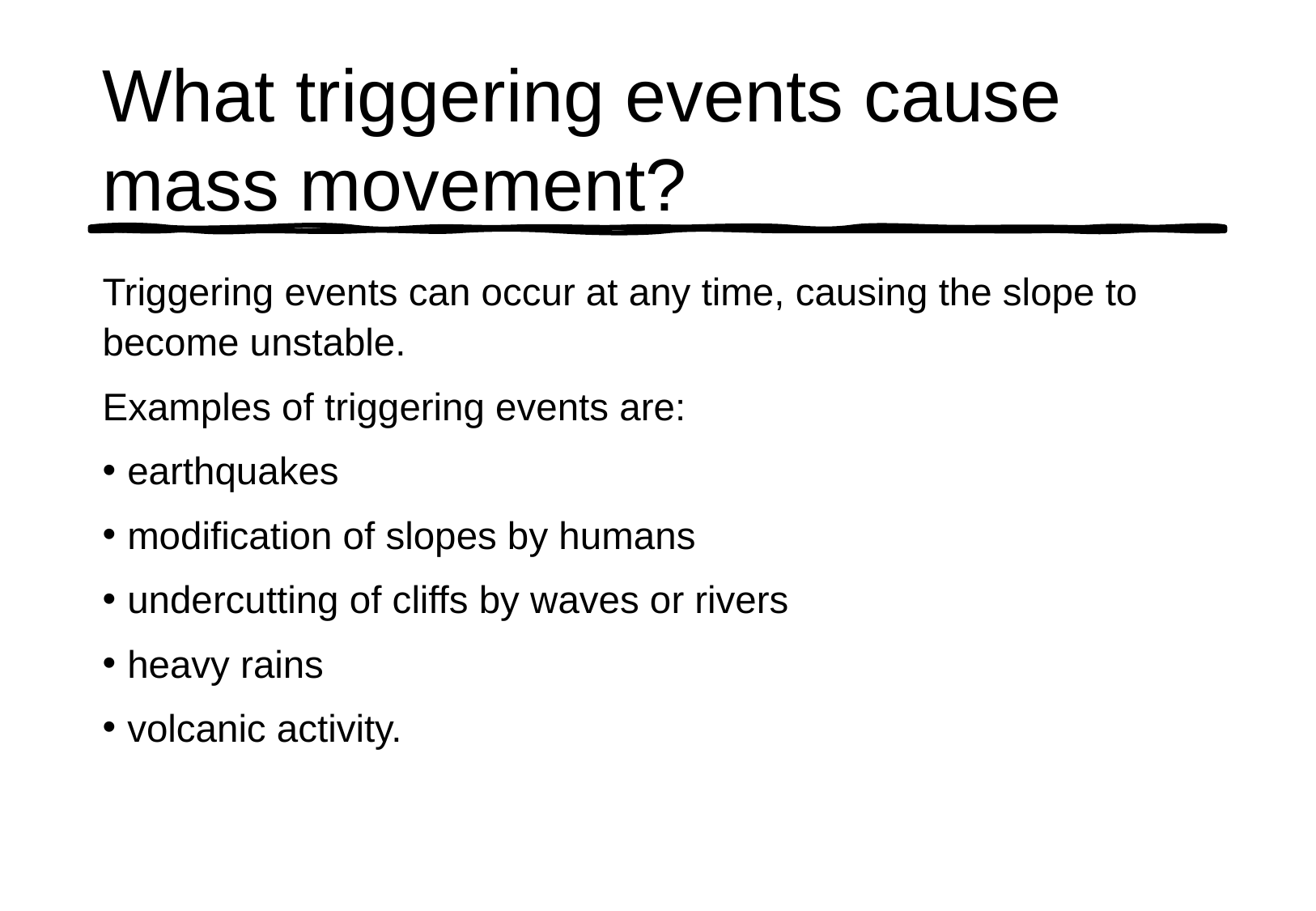

# What triggering events cause mass movement?
Triggering events can occur at any time, causing the slope to become unstable.
Examples of triggering events are:
earthquakes
modification of slopes by humans
undercutting of cliffs by waves or rivers
heavy rains
volcanic activity.